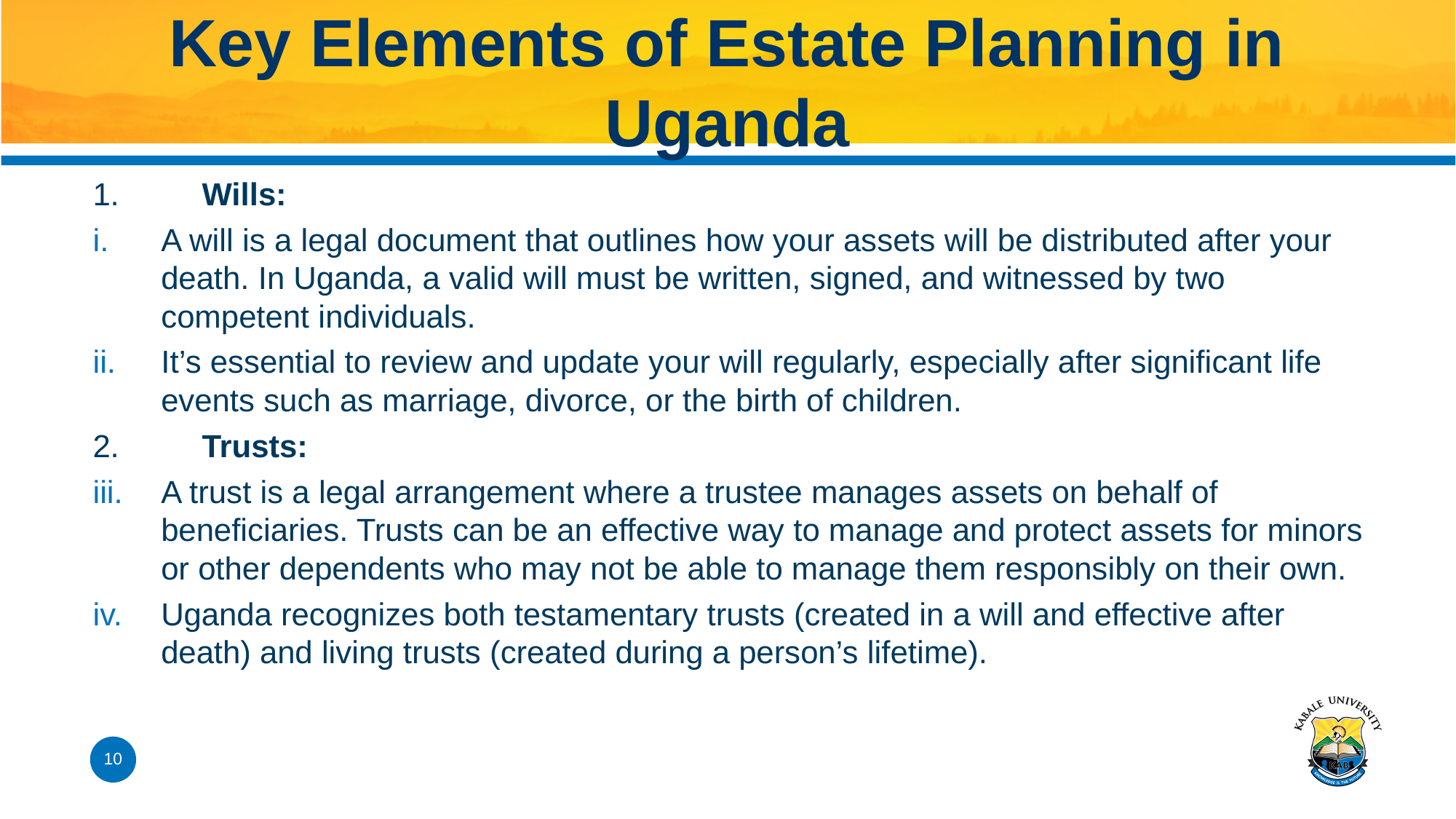

# Key Elements of Estate Planning in Uganda
1.	Wills:
A will is a legal document that outlines how your assets will be distributed after your death. In Uganda, a valid will must be written, signed, and witnessed by two competent individuals.
It’s essential to review and update your will regularly, especially after significant life events such as marriage, divorce, or the birth of children.
2.	Trusts:
A trust is a legal arrangement where a trustee manages assets on behalf of beneficiaries. Trusts can be an effective way to manage and protect assets for minors or other dependents who may not be able to manage them responsibly on their own.
Uganda recognizes both testamentary trusts (created in a will and effective after death) and living trusts (created during a person’s lifetime).